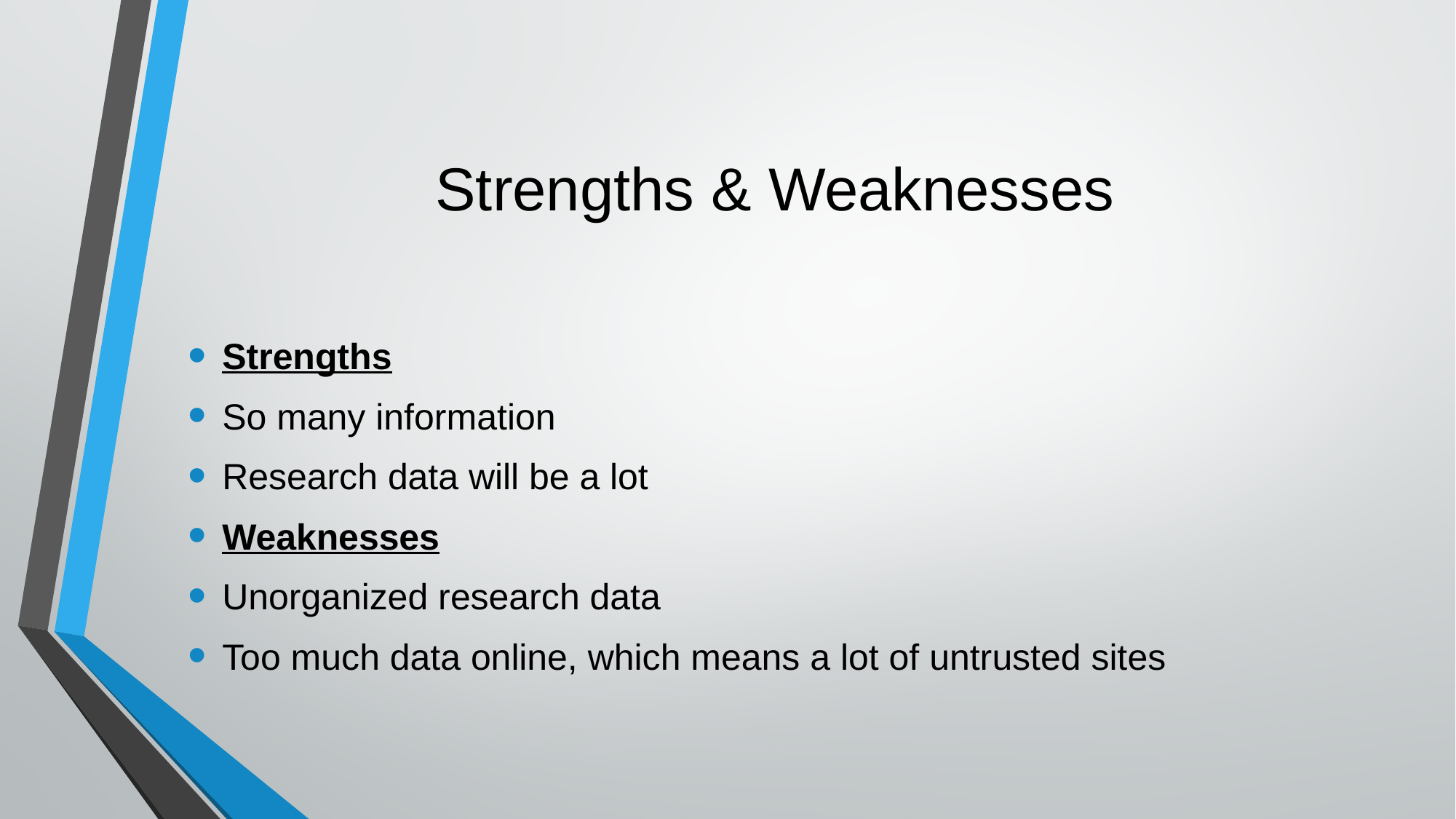

# Strengths & Weaknesses
Strengths
So many information
Research data will be a lot
Weaknesses
Unorganized research data
Too much data online, which means a lot of untrusted sites